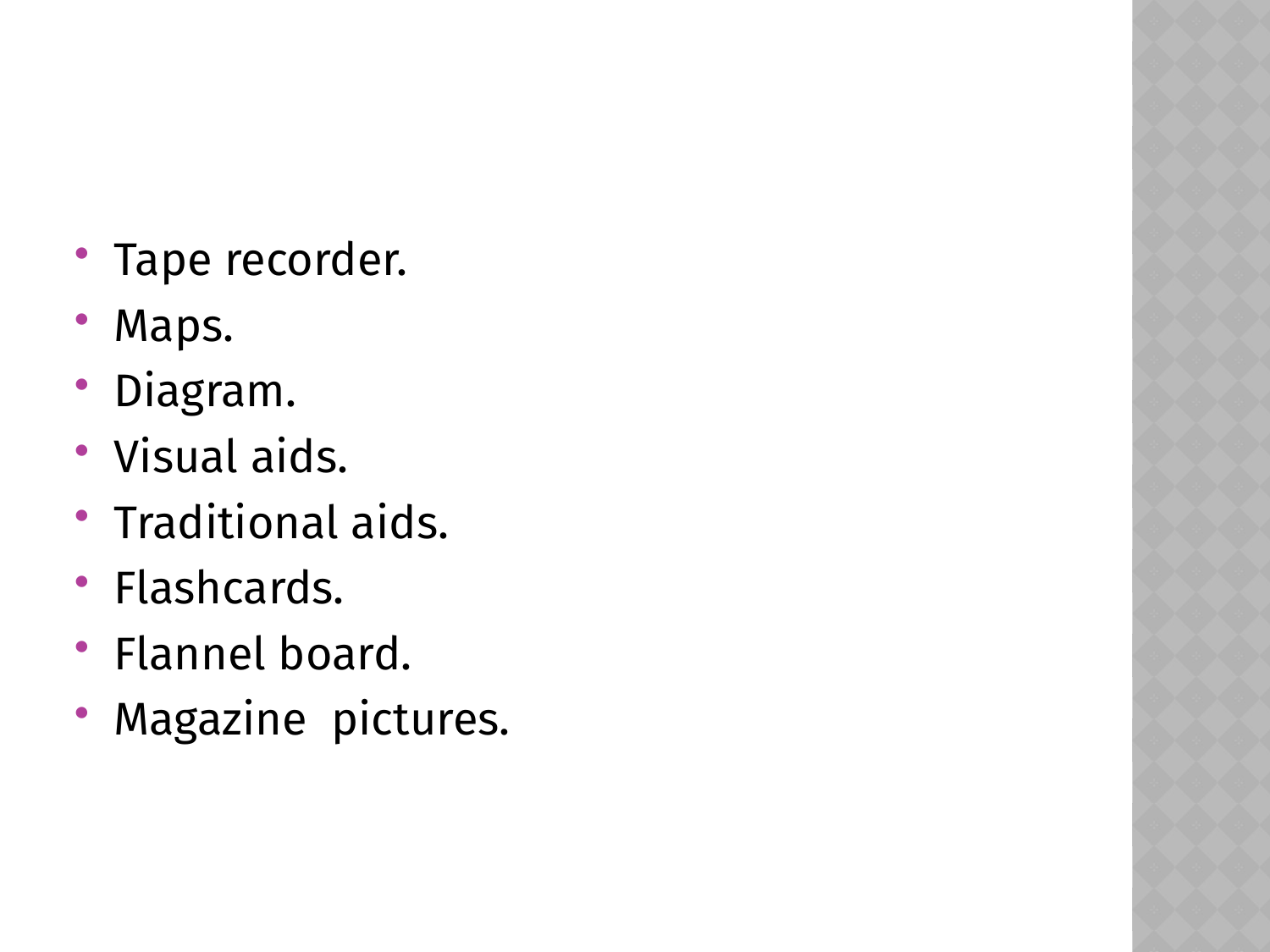

#
Tape recorder.
Maps.
Diagram.
Visual aids.
Traditional aids.
Flashcards.
Flannel board.
Magazine  pictures.